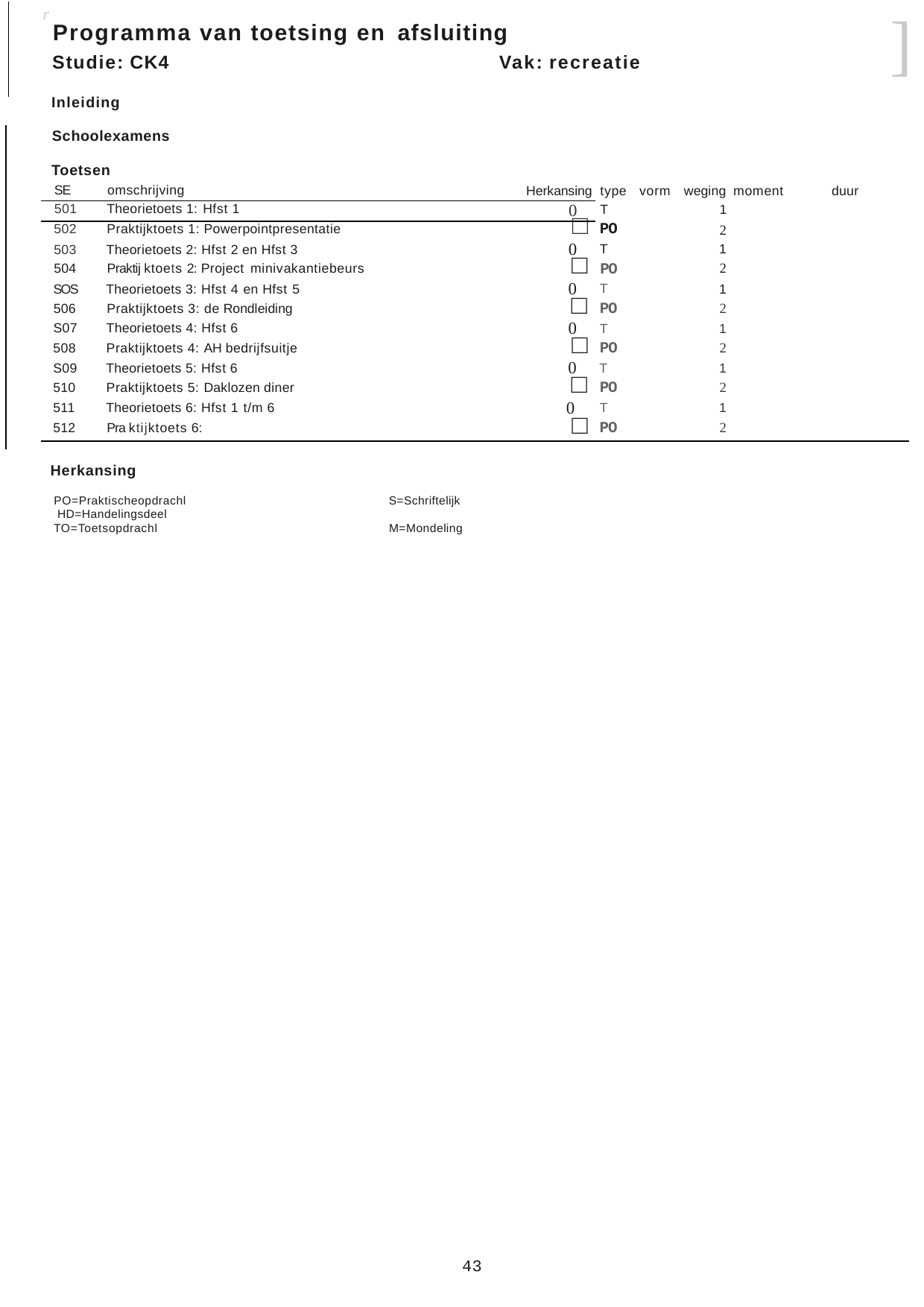

]

r
Programma van toetsing en afsluiting
Studie: CK4	Vak: recreatie

Inleiding
Schoolexamens

Toetsen

| SE | omschrijving | Herkansing | type | vorm | weging moment | duur |
| --- | --- | --- | --- | --- | --- | --- |
| 501 | Theorietoets 1: Hfst 1 | 0 | T |  | 1 |  |
| 502 | Praktijktoets 1: Powerpointpresentatie | □ | PO |  | 2 |  |
| 503 | Theorietoets 2: Hfst 2 en Hfst 3 | 0 | T |  | 1 |  |
| 504 | Praktij ktoets 2: Project minivakantiebeurs | □ | PO |  | 2 |  |
| SOS | Theorietoets 3: Hfst 4 en Hfst 5 | 0 | T |  | 1 |  |
| 506 | Praktijktoets 3: de Rondleiding | □ | PO |  | 2 |  |
| S07 | Theorietoets 4: Hfst 6 | 0 | T |  | 1 |  |
| 508 | Praktijktoets 4: AH bedrijfsuitje | □ | PO |  | 2 |  |
| S09 | Theorietoets 5: Hfst 6 | 0 | T |  | 1 |  |
| 510 | Praktijktoets 5: Daklozen diner | □ | PO |  | 2 |  |
| 511 | Theorietoets 6: Hfst 1 t/m 6 | 0 | T |  | 1 |  |
| 512 | Pra ktijktoets 6: | □ | PO |  | 2 |  |
Herkansing
PO=Praktischeopdrachl  HD=Handelingsdeel  TO=Toetsopdrachl
S=Schriftelijk  M=Mondeling
43